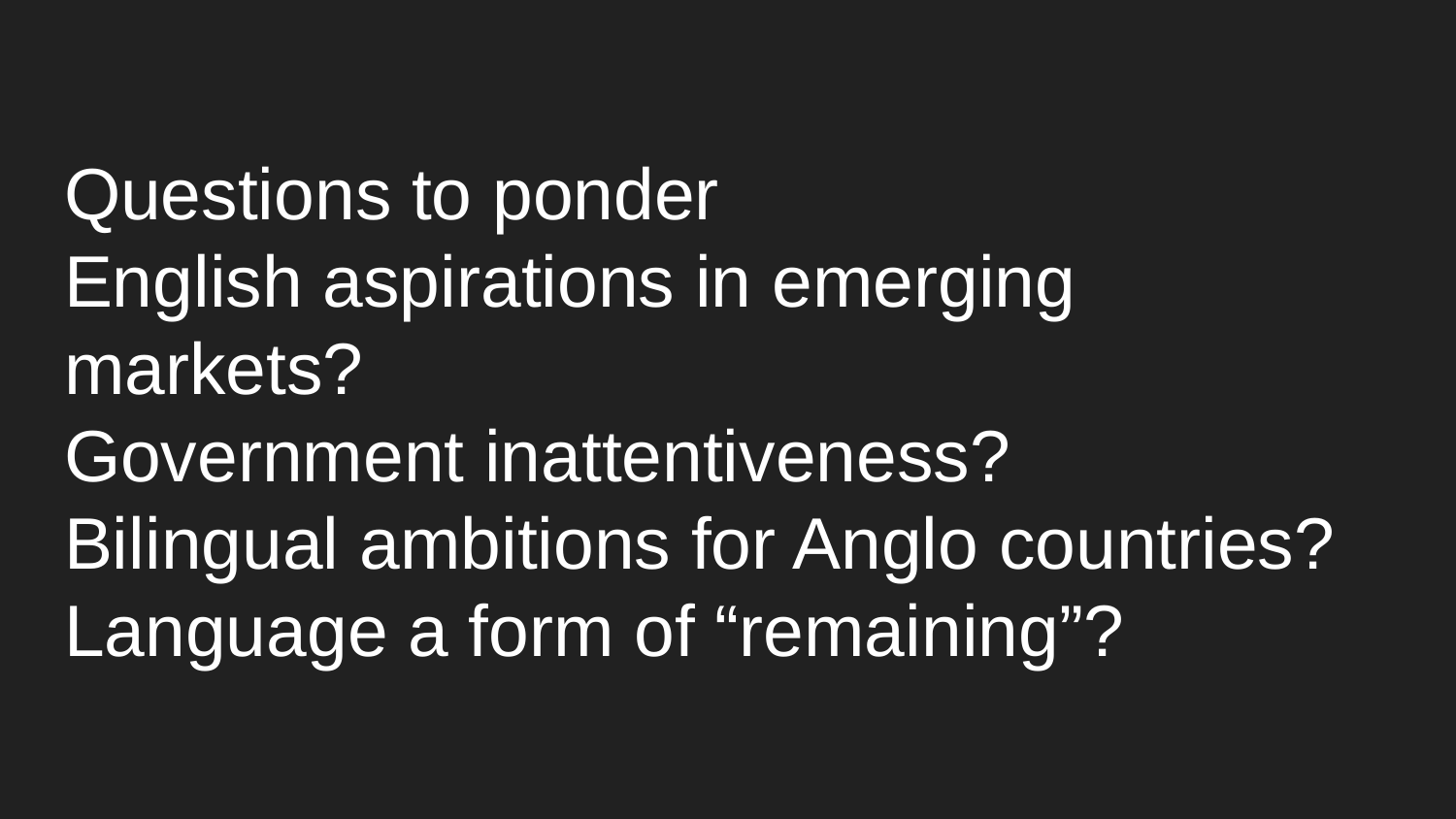

# Questions to ponder
English aspirations in emerging markets?
Government inattentiveness?
Bilingual ambitions for Anglo countries?
Language a form of “remaining”?